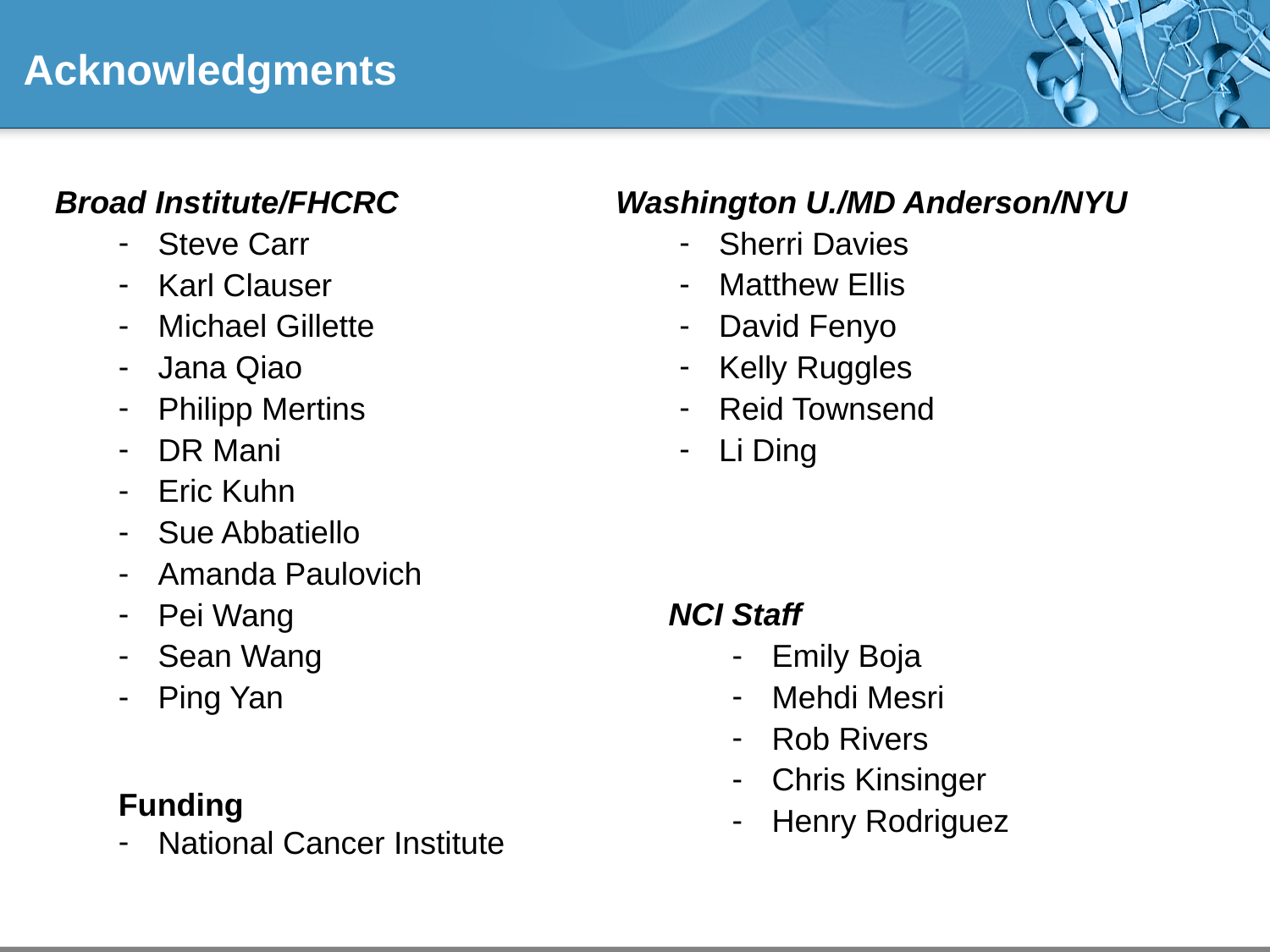

# Acknowledgments
Washington U./MD Anderson/NYU
Sherri Davies
Matthew Ellis
David Fenyo
Kelly Ruggles
Reid Townsend
Li Ding
Broad Institute/FHCRC
Steve Carr
Karl Clauser
Michael Gillette
Jana Qiao
Philipp Mertins
DR Mani
Eric Kuhn
Sue Abbatiello
Amanda Paulovich
Pei Wang
Sean Wang
Ping Yan
NCI Staff
Emily Boja
Mehdi Mesri
Rob Rivers
Chris Kinsinger
Henry Rodriguez
Funding
National Cancer Institute